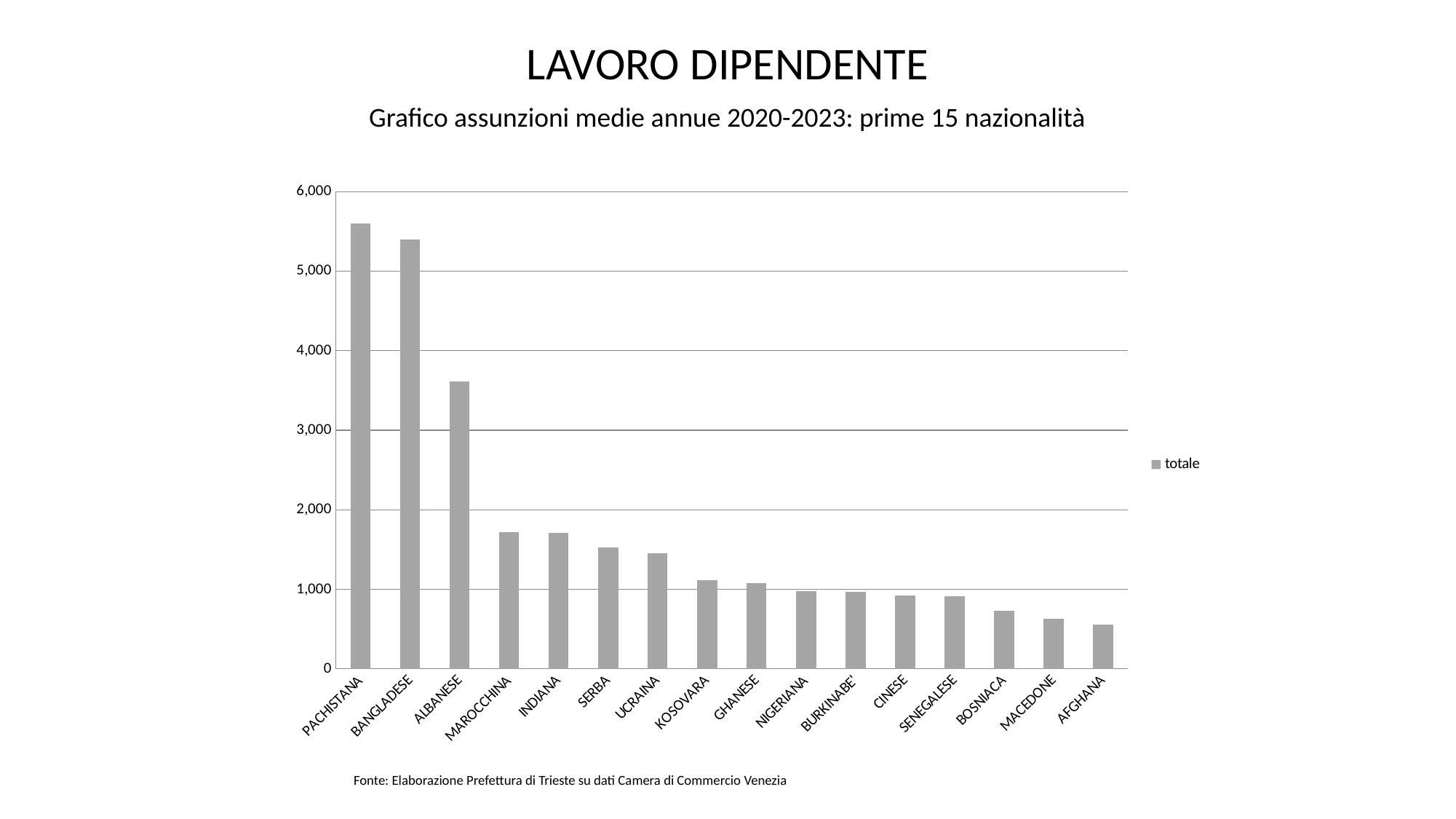

LAVORO DIPENDENTE
Grafico assunzioni medie annue 2020-2023: prime 15 nazionalità

[unsupported chart]

Fonte: Elaborazione Prefettura di Trieste su dati Camera di Commercio Venezia